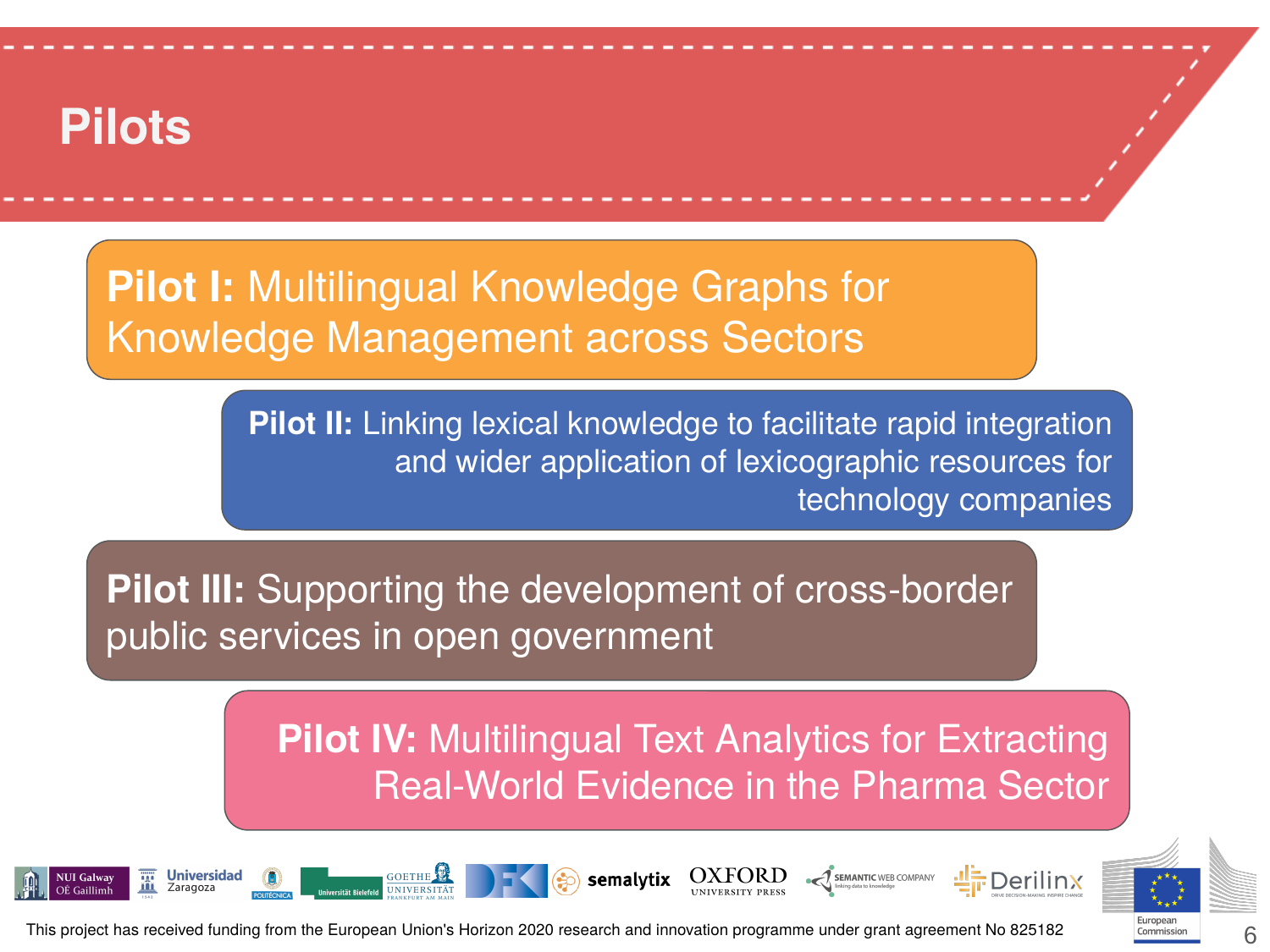

# Pilots
Pilot I: Multilingual Knowledge Graphs for Knowledge Management across Sectors
Pilot II: Linking lexical knowledge to facilitate rapid integration and wider application of lexicographic resources for technology companies
Pilot III: Supporting the development of cross-border public services in open government
Pilot IV: Multilingual Text Analytics for Extracting Real-World Evidence in the Pharma Sector
6